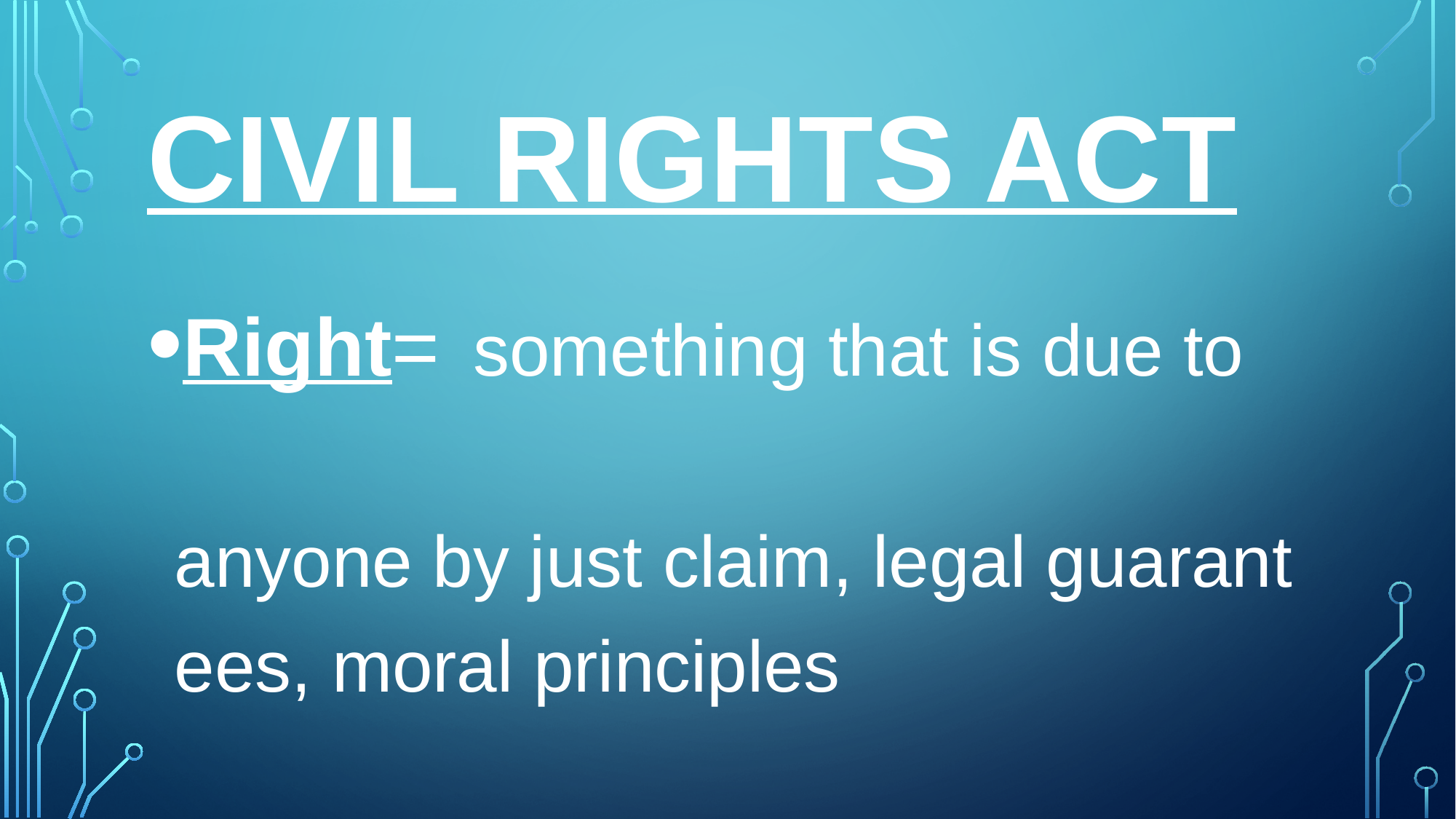

# Civil rights act
Right=  something that is due to       anyone by just claim, legal guarantees, moral principles